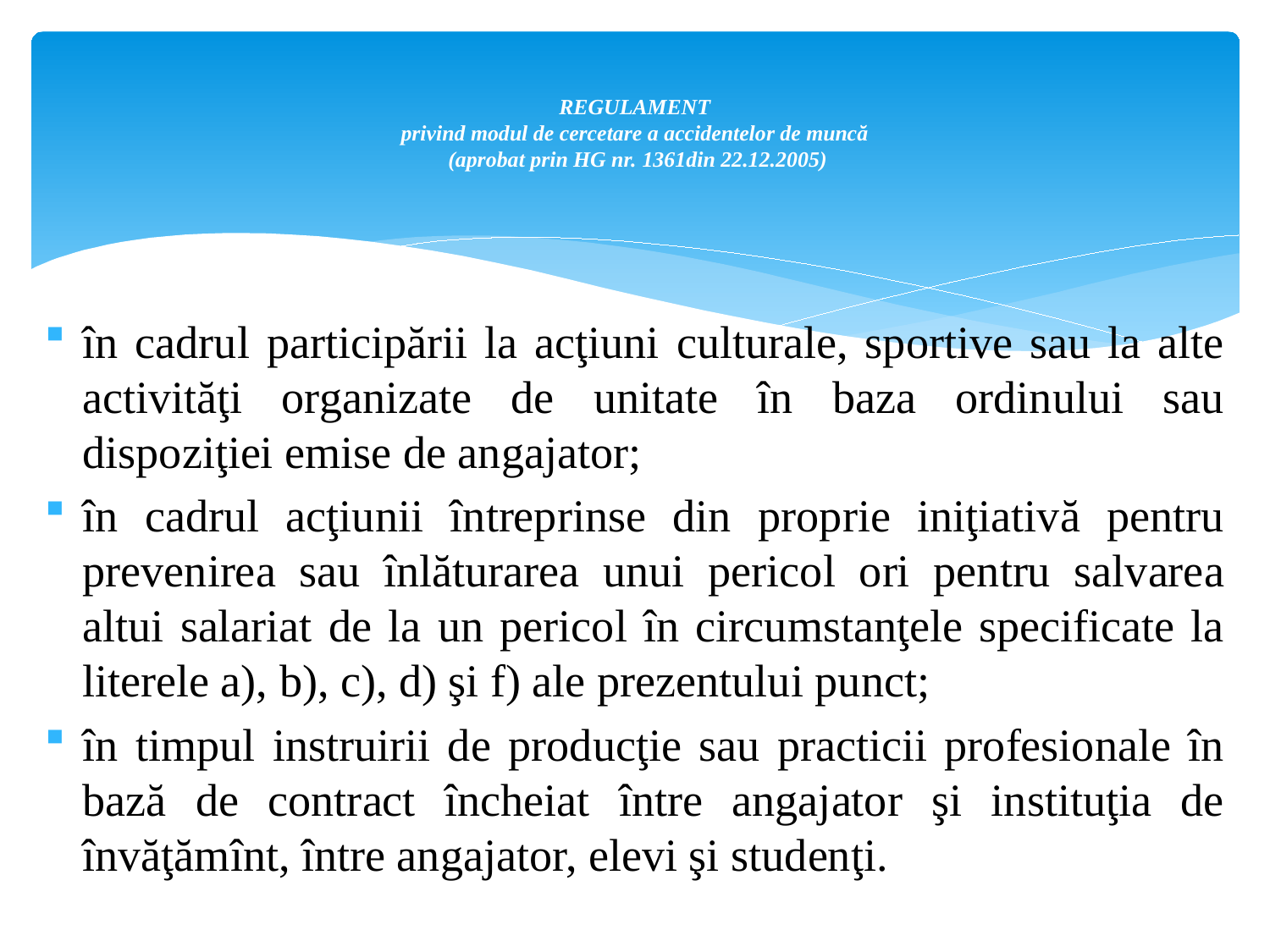

# REGULAMENT privind modul de cercetare a accidentelor de muncă (aprobat prin HG nr. 1361din 22.12.2005)
în cadrul participării la acţiuni culturale, sportive sau la alte activităţi organizate de unitate în baza ordinului sau dispoziţiei emise de angajator;
în cadrul acţiunii întreprinse din proprie iniţiativă pentru prevenirea sau înlăturarea unui pericol ori pentru salvarea altui salariat de la un pericol în circumstanţele specificate la literele a), b), с), d) şi f) ale prezentului punct;
în timpul instruirii de producţie sau practicii profesionale în bază de contract încheiat între angajator şi instituţia de învăţămînt, între angajator, elevi şi studenţi.